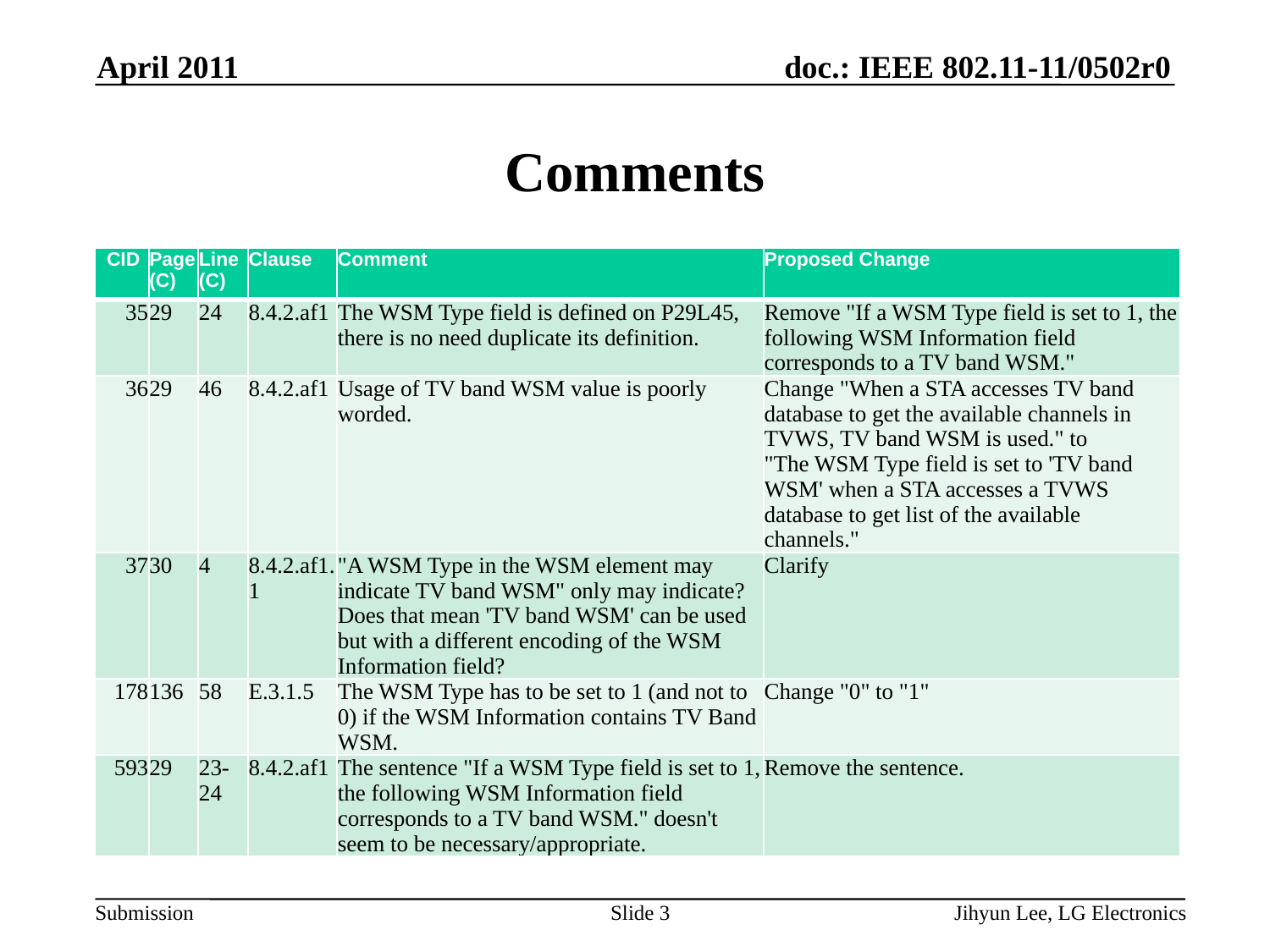

April 2011
# Comments
| CID | Page (C) | Line (C) | Clause | Comment | Proposed Change |
| --- | --- | --- | --- | --- | --- |
| 35 | 29 | 24 | 8.4.2.af1 | The WSM Type field is defined on P29L45, there is no need duplicate its definition. | Remove "If a WSM Type field is set to 1, the following WSM Information field corresponds to a TV band WSM." |
| 36 | 29 | 46 | 8.4.2.af1 | Usage of TV band WSM value is poorly worded. | Change "When a STA accesses TV band database to get the available channels in TVWS, TV band WSM is used." to "The WSM Type field is set to 'TV band WSM' when a STA accesses a TVWS database to get list of the available channels." |
| 37 | 30 | 4 | 8.4.2.af1.1 | "A WSM Type in the WSM element may indicate TV band WSM" only may indicate? Does that mean 'TV band WSM' can be used but with a different encoding of the WSM Information field? | Clarify |
| 178 | 136 | 58 | E.3.1.5 | The WSM Type has to be set to 1 (and not to 0) if the WSM Information contains TV Band WSM. | Change "0" to "1" |
| 593 | 29 | 23-24 | 8.4.2.af1 | The sentence "If a WSM Type field is set to 1, the following WSM Information field corresponds to a TV band WSM." doesn't seem to be necessary/appropriate. | Remove the sentence. |
Slide 3
Jihyun Lee, LG Electronics